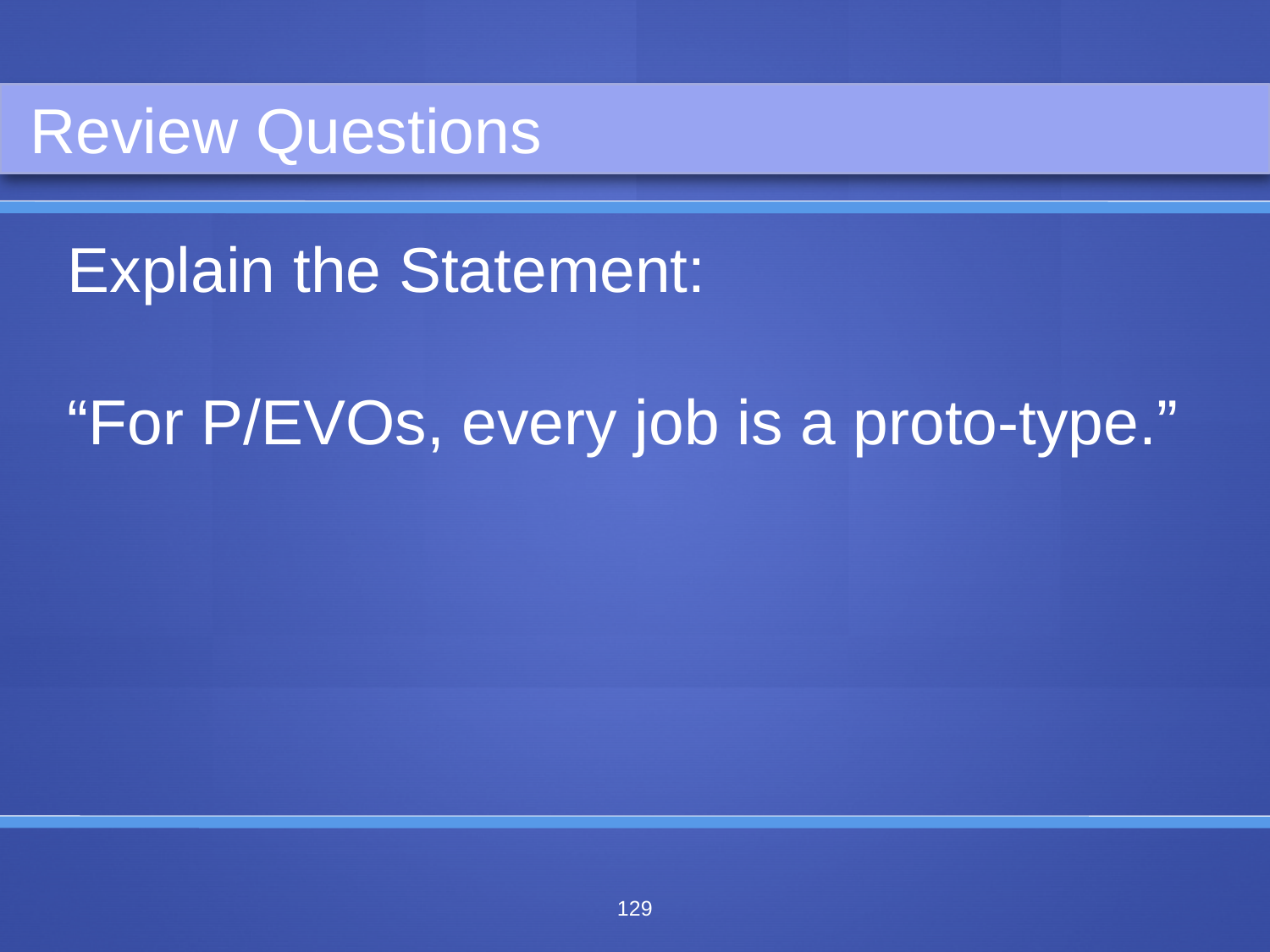

Review Questions
Explain the Statement:

“For P/EVOs, every job is a proto-type.”

129